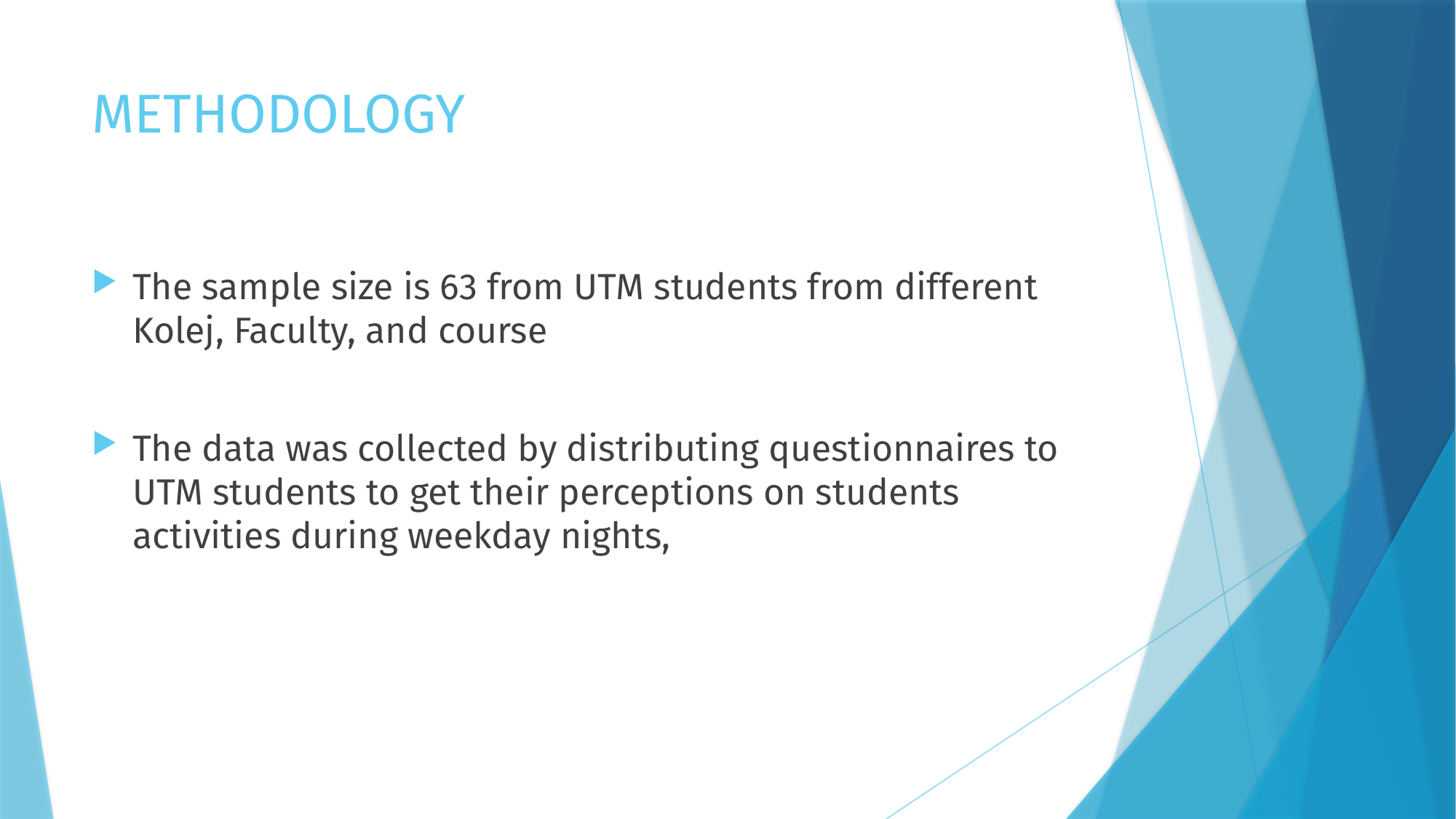

# METHODOLOGY
The sample size is 63 from UTM students from different Kolej, Faculty, and course

The data was collected by distributing questionnaires to UTM students to get their perceptions on students activities during weekday nights,